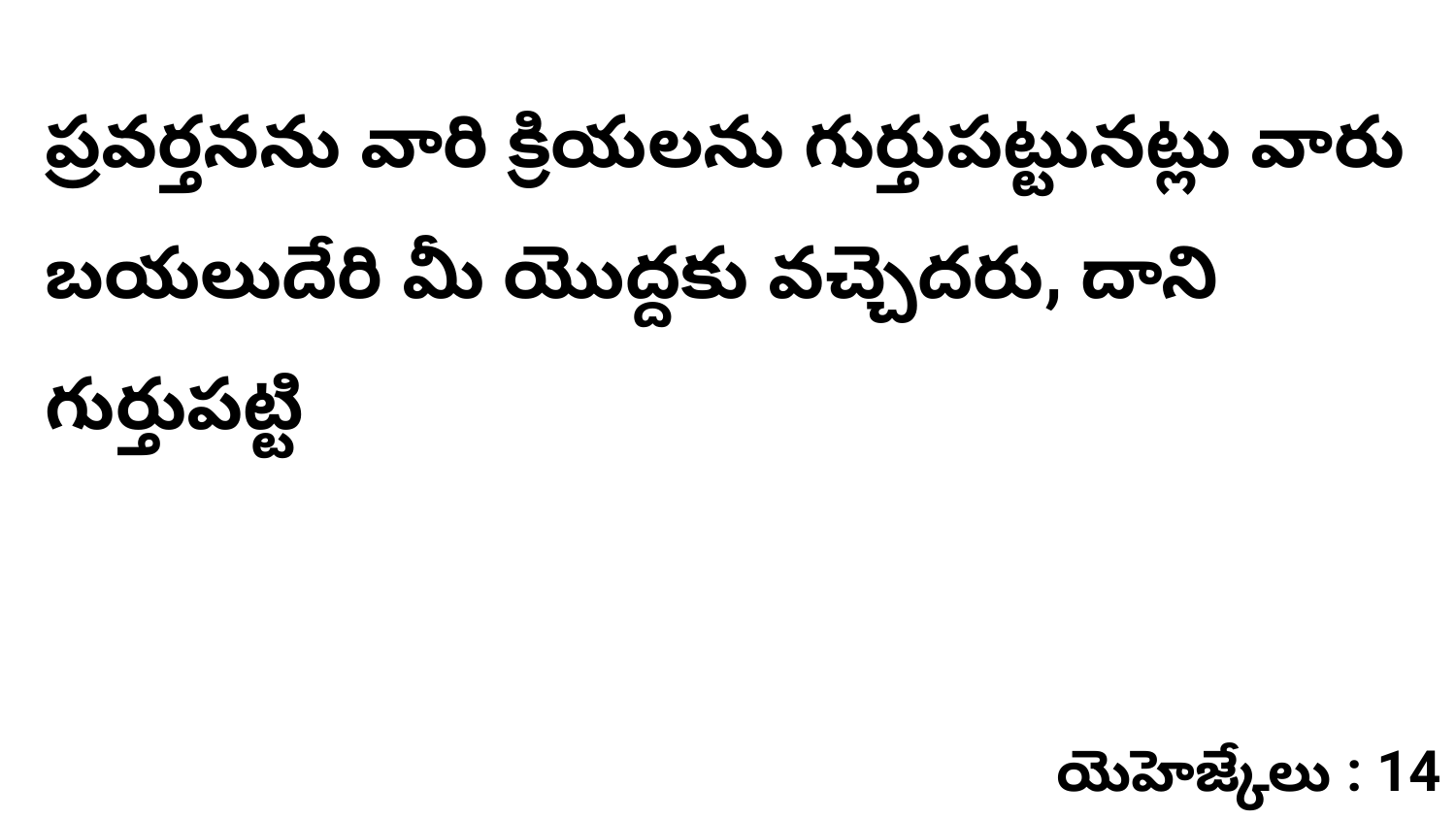

ప్రవర్తనను వారి క్రియలను గుర్తుపట్టునట్లు వారు బయలుదేరి మీ యొద్దకు వచ్చెదరు, దాని గుర్తుపట్టి
యెహెజ్కేలు : 14